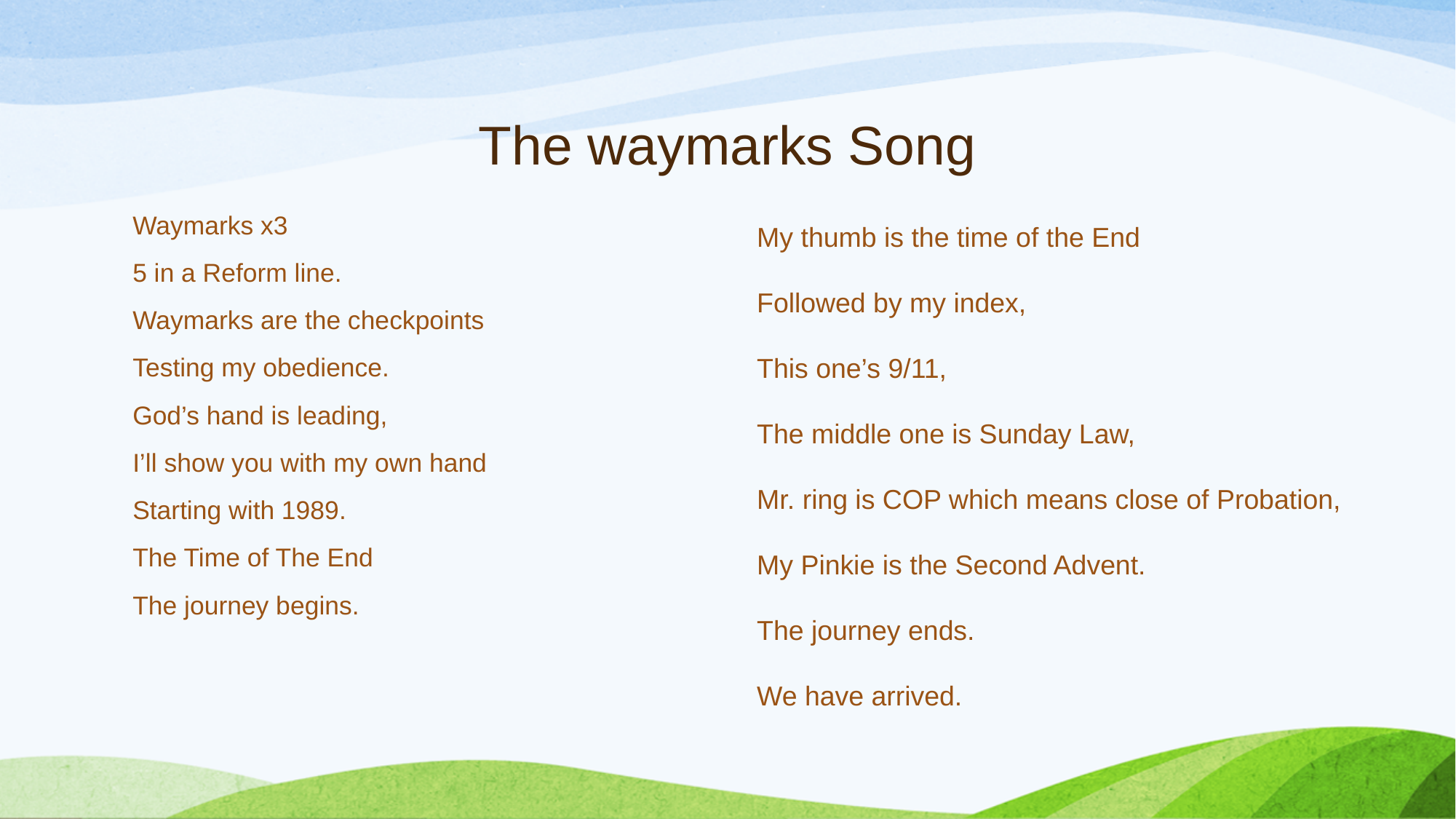

# The waymarks Song
Waymarks x3
5 in a Reform line.
Waymarks are the checkpoints
Testing my obedience.
God’s hand is leading,
I’ll show you with my own hand
Starting with 1989.
The Time of The End
The journey begins.
My thumb is the time of the End

Followed by my index,

This one’s 9/11,

The middle one is Sunday Law,

Mr. ring is COP which means close of Probation,

My Pinkie is the Second Advent.

The journey ends.

We have arrived.